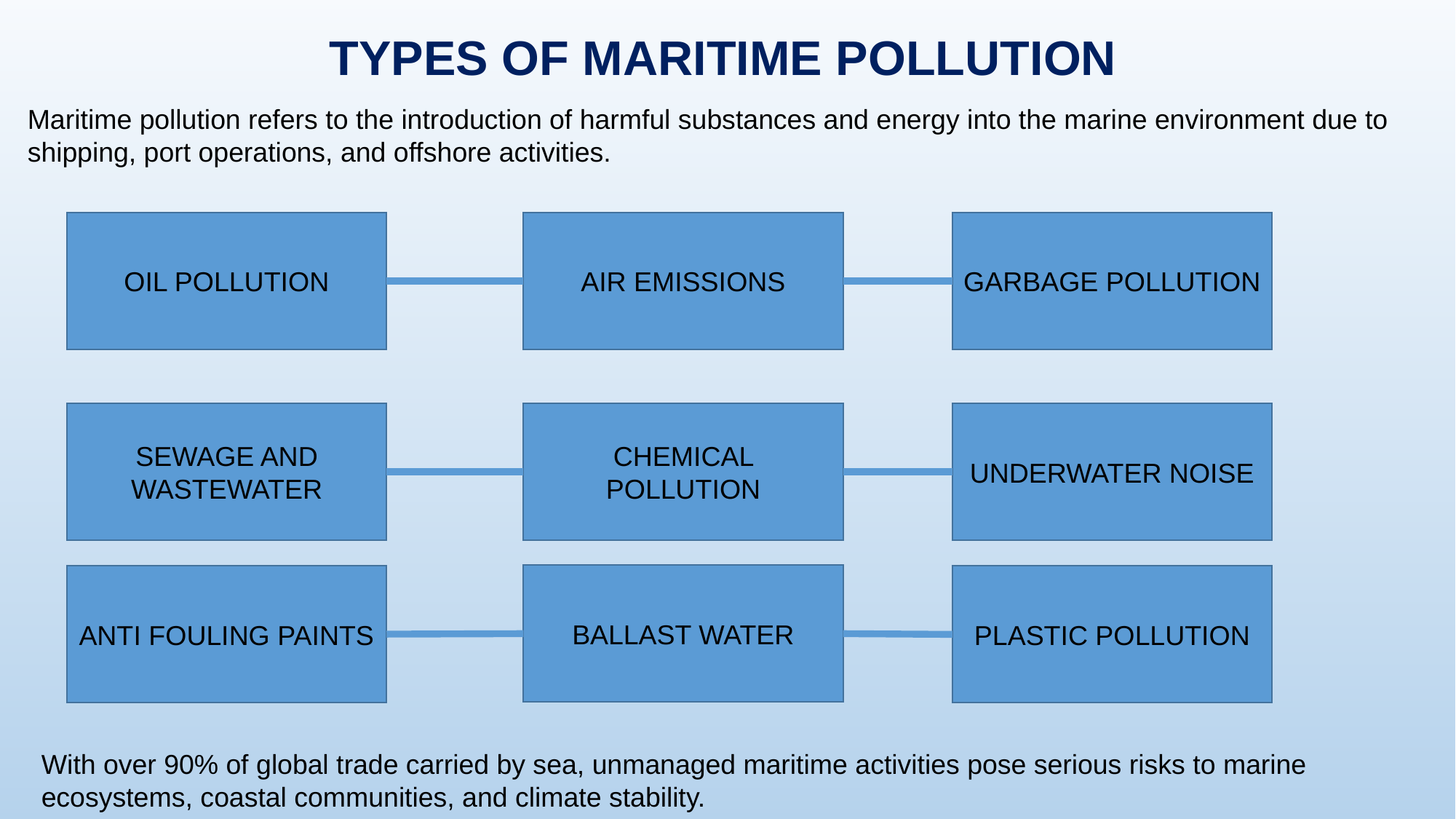

TYPES OF MARITIME POLLUTION
Maritime pollution refers to the introduction of harmful substances and energy into the marine environment due to shipping, port operations, and offshore activities.
OIL POLLUTION
AIR EMISSIONS
GARBAGE POLLUTION
SEWAGE AND WASTEWATER
CHEMICAL POLLUTION
UNDERWATER NOISE
BALLAST WATER
ANTI FOULING PAINTS
PLASTIC POLLUTION
With over 90% of global trade carried by sea, unmanaged maritime activities pose serious risks to marine ecosystems, coastal communities, and climate stability.